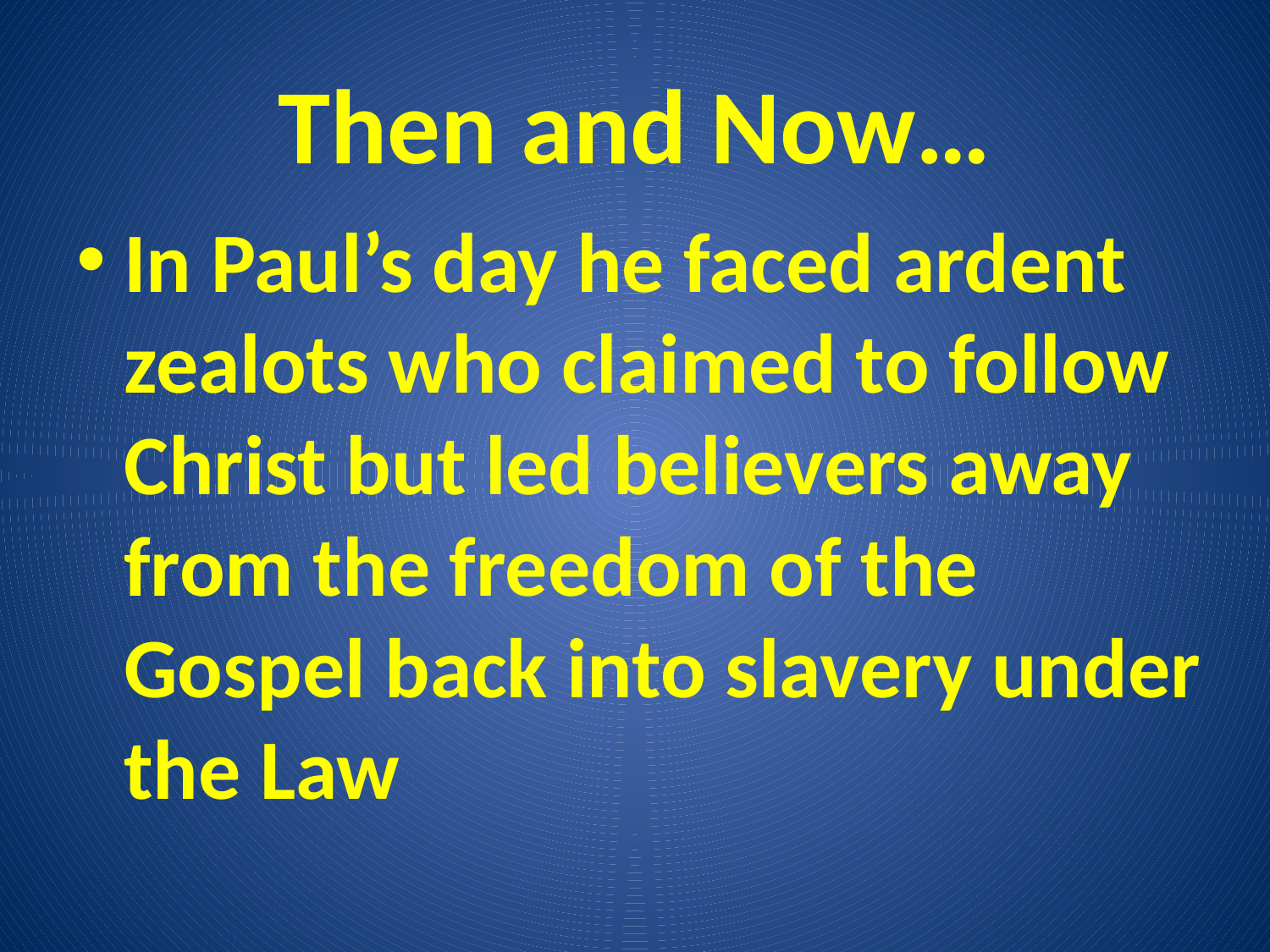

# Then and Now…
In Paul’s day he faced ardent zealots who claimed to follow Christ but led believers away from the freedom of the Gospel back into slavery under the Law